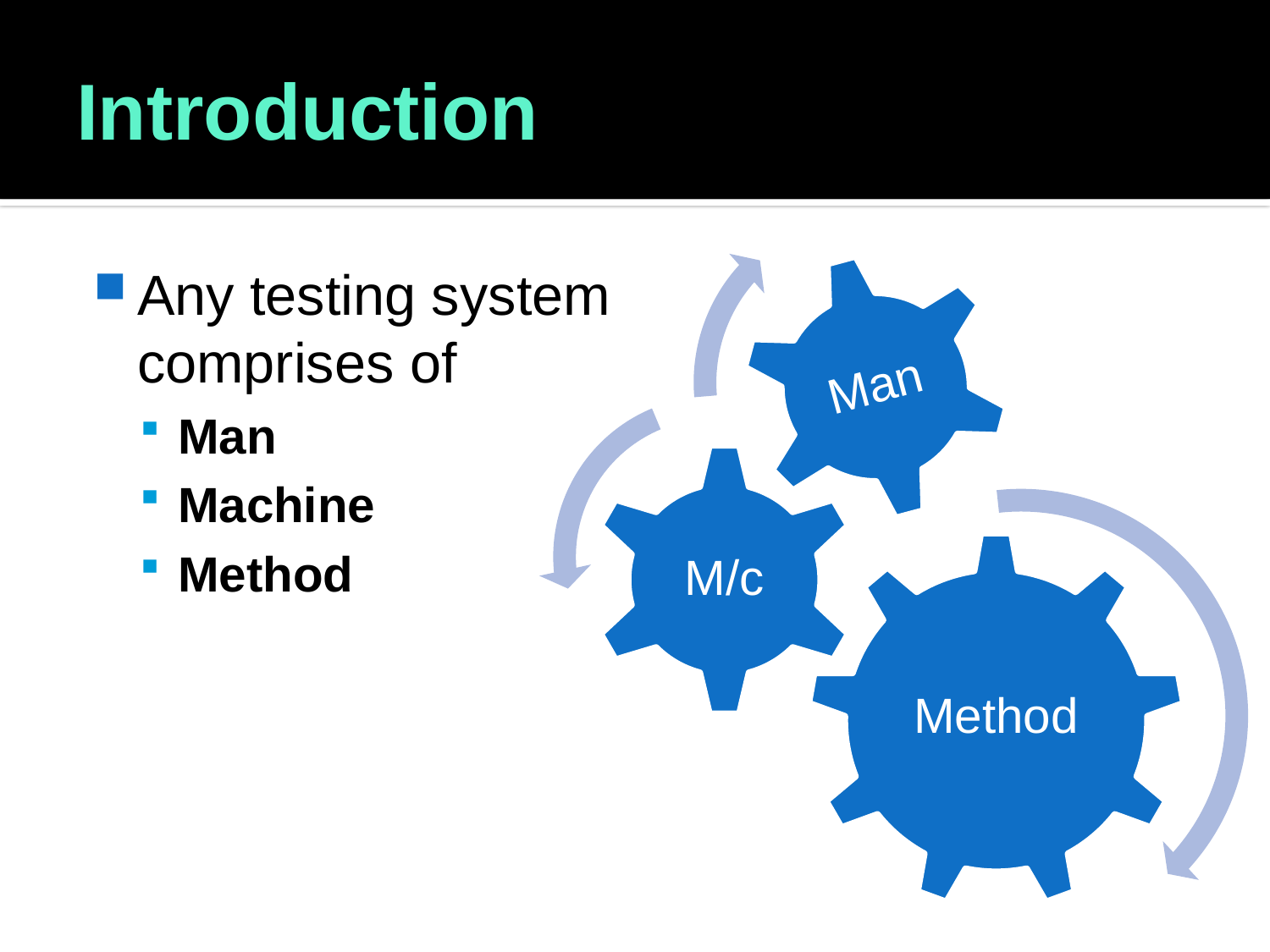

# Introduction
Method
M/c
Man
Any testing system comprises of
Man
Machine
Method